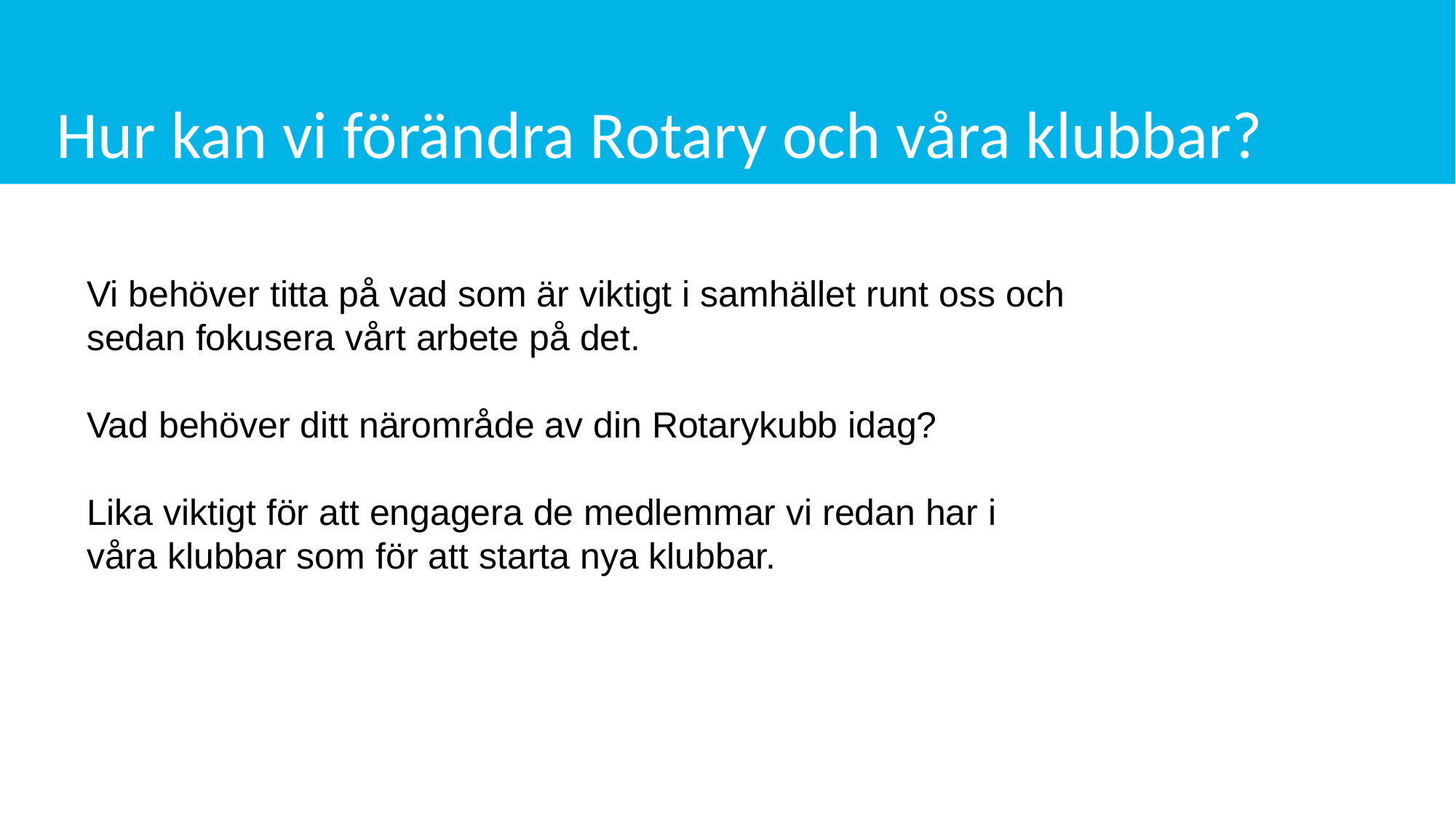

# Hur kan vi förändra Rotary och våra klubbar?

Vi behöver titta på vad som är viktigt i samhället runt oss och sedan fokusera vårt arbete på det.

Vad behöver ditt närområde av din Rotarykubb idag?

Lika viktigt för att engagera de medlemmar vi redan har i våra klubbar som för att starta nya klubbar.